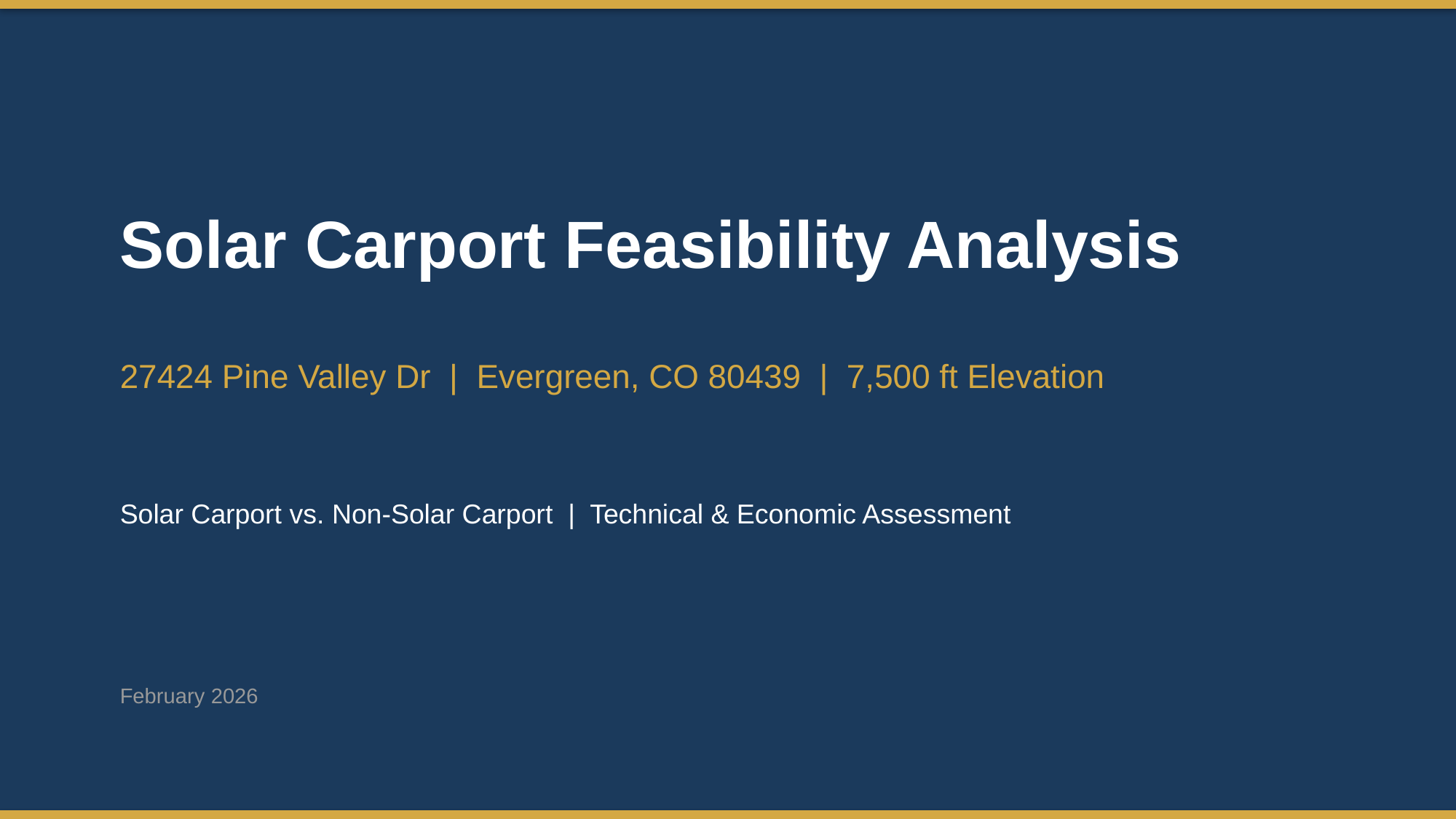

Solar Carport Feasibility Analysis
27424 Pine Valley Dr  |  Evergreen, CO 80439  |  7,500 ft Elevation
Solar Carport vs. Non-Solar Carport  |  Technical & Economic Assessment
February 2026